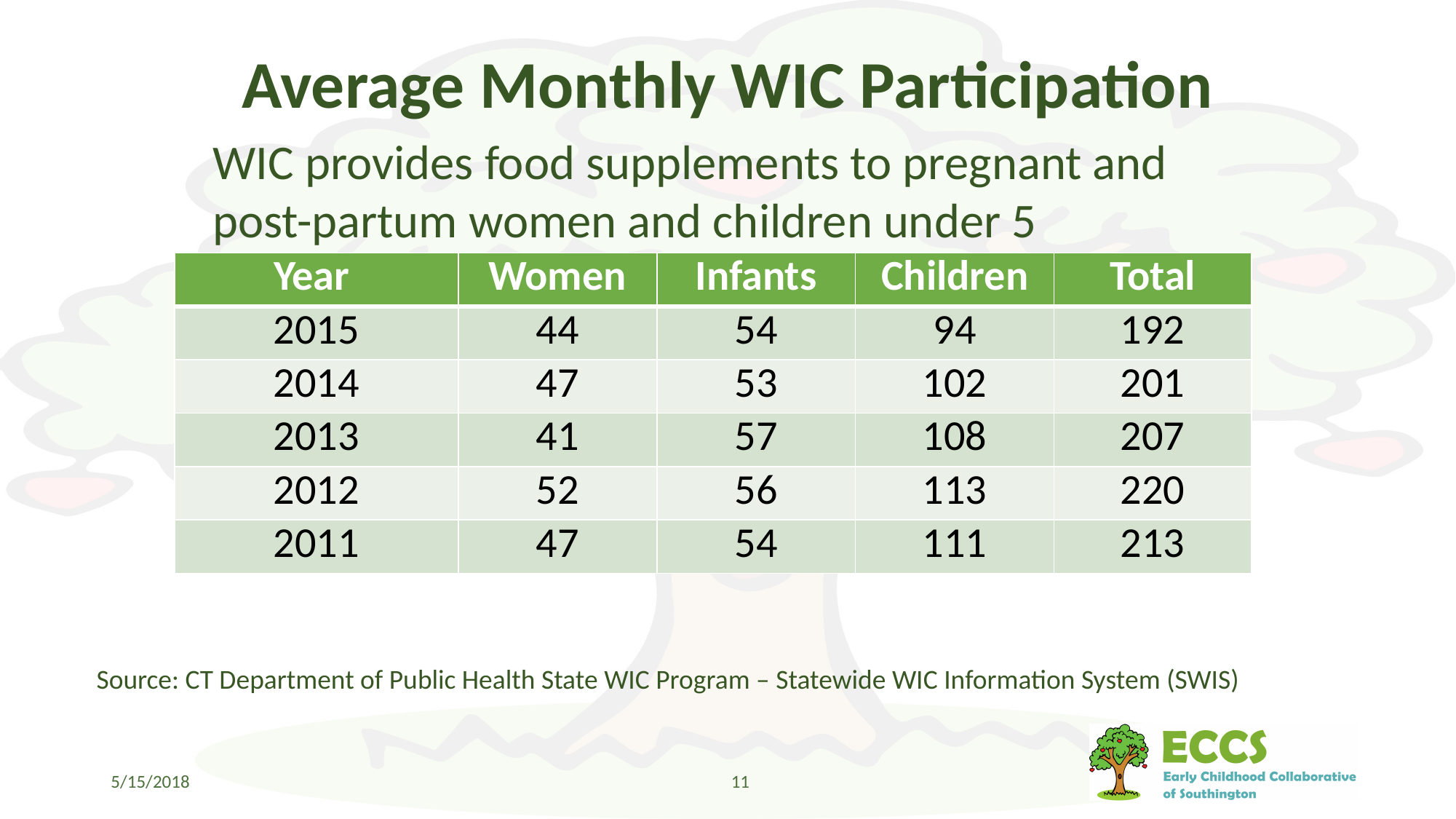

# Average Monthly WIC Participation
WIC provides food supplements to pregnant and post-partum women and children under 5

| Year | Women | Infants | Children | Total |
| --- | --- | --- | --- | --- |
| 2015 | 44 | 54 | 94 | 192 |
| 2014 | 47 | 53 | 102 | 201 |
| 2013 | 41 | 57 | 108 | 207 |
| 2012 | 52 | 56 | 113 | 220 |
| 2011 | 47 | 54 | 111 | 213 |
Source: CT Department of Public Health State WIC Program – Statewide WIC Information System (SWIS)
5/15/2018
11